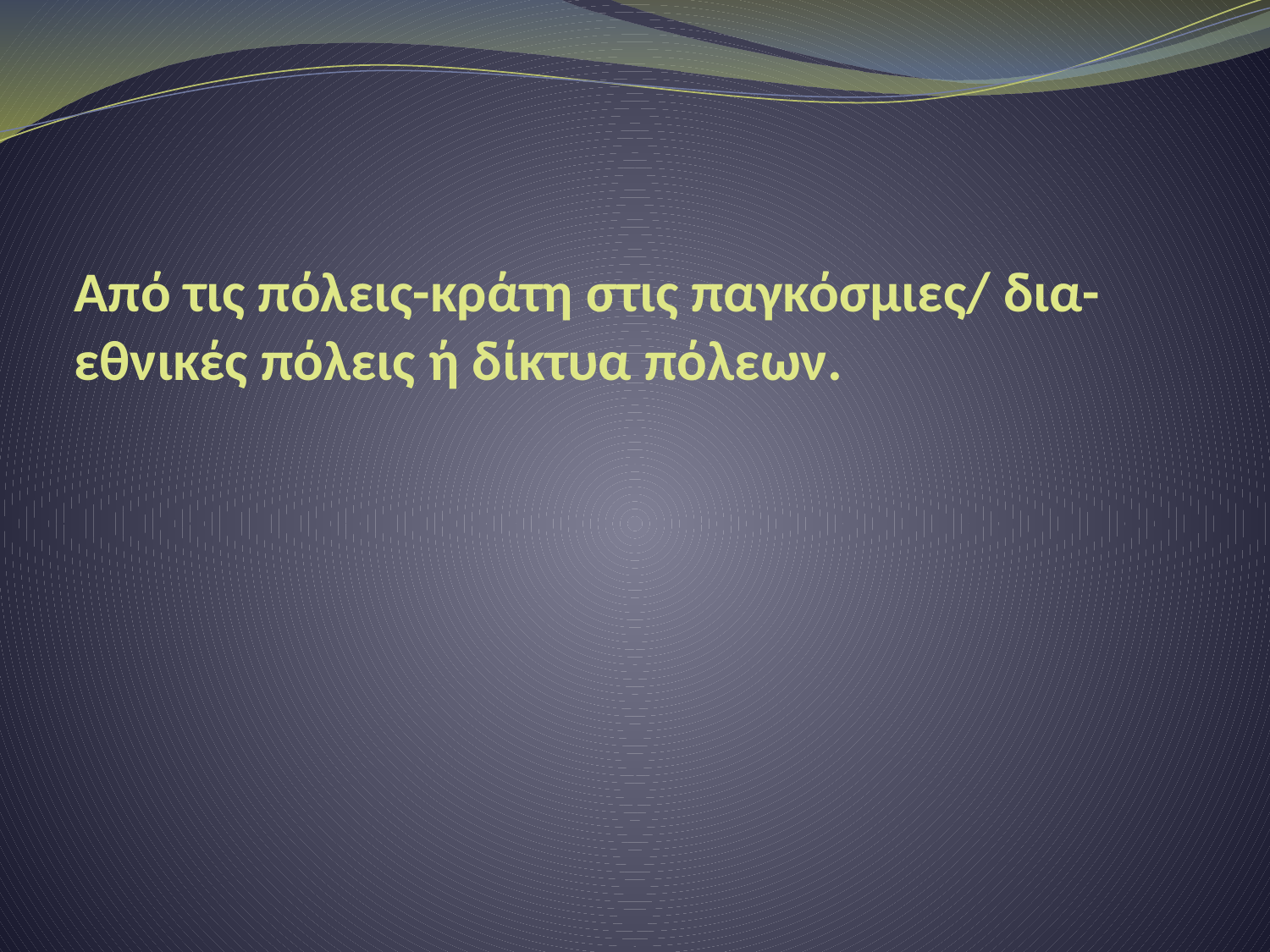

# Από τις πόλεις-κράτη στις παγκόσμιες/ δια-εθνικές πόλεις ή δίκτυα πόλεων.